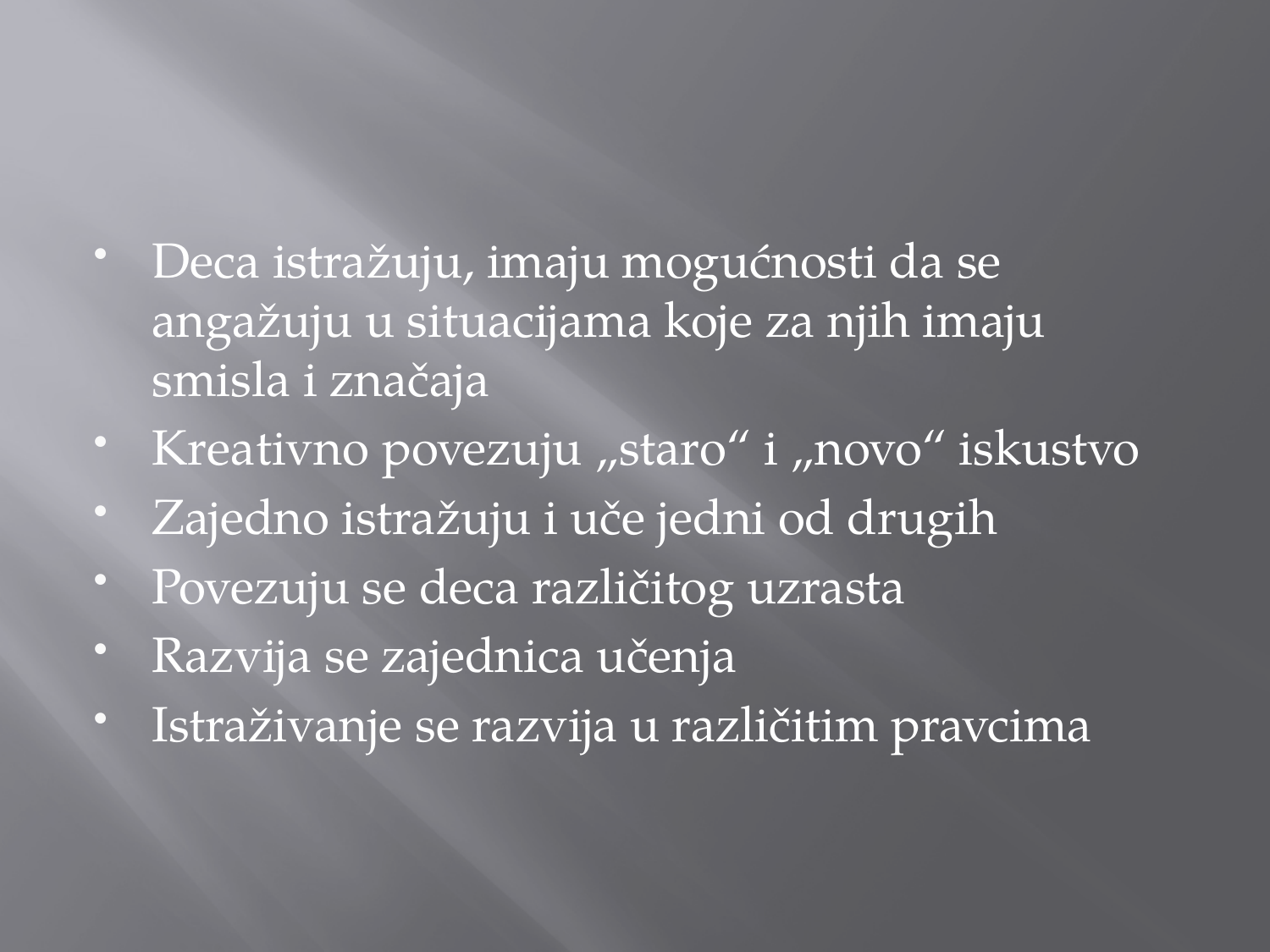

Deca istražuju, imaju mogućnosti da se angažuju u situacijama koje za njih imaju smisla i značaja
Kreativno povezuju „staro“ i „novo“ iskustvo
Zajedno istražuju i uče jedni od drugih
Povezuju se deca različitog uzrasta
Razvija se zajednica učenja
Istraživanje se razvija u različitim pravcima